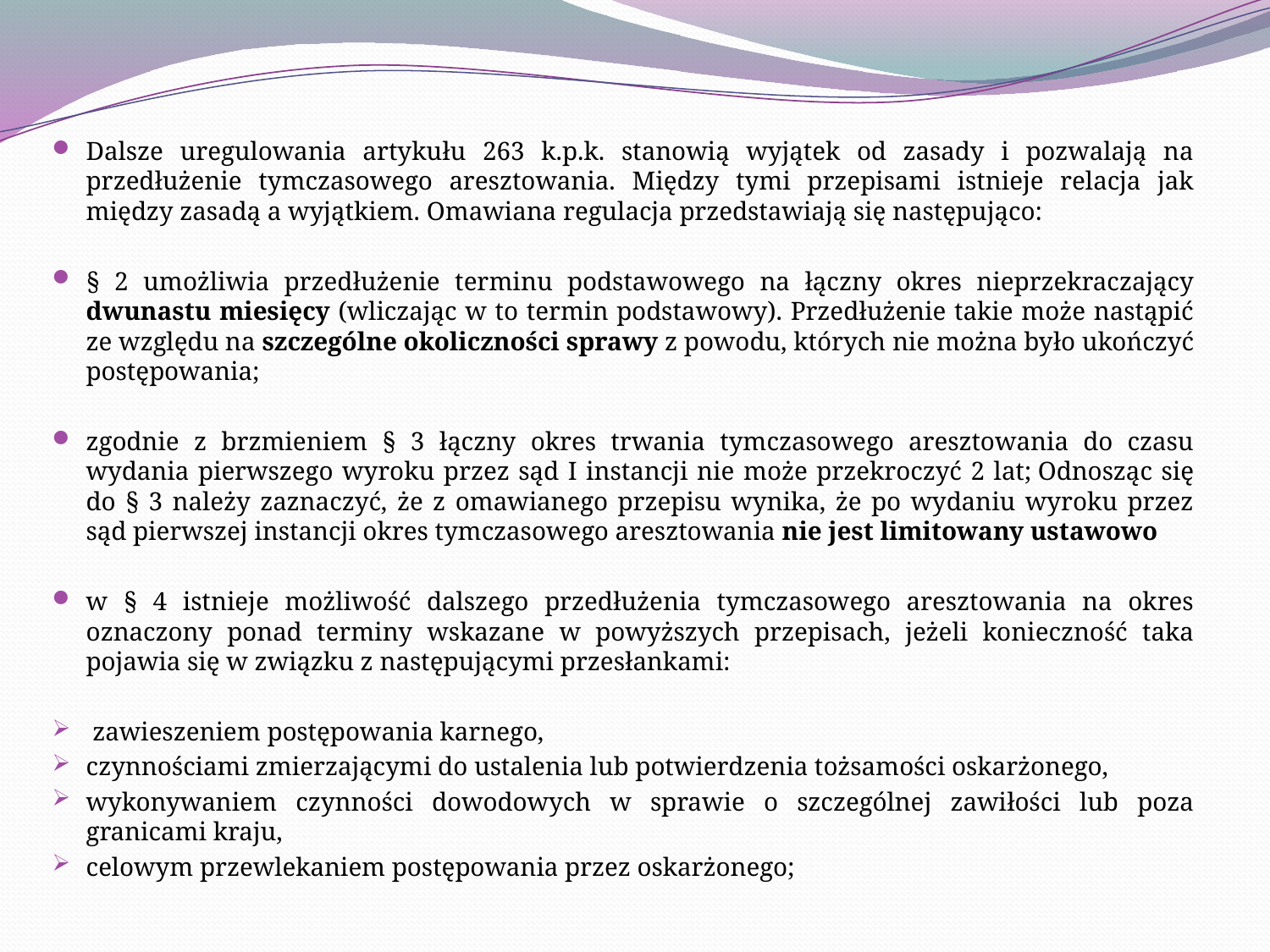

Dalsze uregulowania artykułu 263 k.p.k. stanowią wyjątek od zasady i pozwalają na przedłużenie tymczasowego aresztowania. Między tymi przepisami istnieje relacja jak między zasadą a wyjątkiem. Omawiana regulacja przedstawiają się następująco:

§ 2 umożliwia przedłużenie terminu podstawowego na łączny okres nieprzekraczający dwunastu miesięcy (wliczając w to termin podstawowy). Przedłużenie takie może nastąpić ze względu na szczególne okoliczności sprawy z powodu, których nie można było ukończyć postępowania;

zgodnie z brzmieniem § 3 łączny okres trwania tymczasowego aresztowania do czasu wydania pierwszego wyroku przez sąd I instancji nie może przekroczyć 2 lat; Odnosząc się do § 3 należy zaznaczyć, że z omawianego przepisu wynika, że po wydaniu wyroku przez sąd pierwszej instancji okres tymczasowego aresztowania nie jest limitowany ustawowo

w § 4 istnieje możliwość dalszego przedłużenia tymczasowego aresztowania na okres oznaczony ponad terminy wskazane w powyższych przepisach, jeżeli konieczność taka pojawia się w związku z następującymi przesłankami:

 zawieszeniem postępowania karnego,
czynnościami zmierzającymi do ustalenia lub potwierdzenia tożsamości oskarżonego,
wykonywaniem czynności dowodowych w sprawie o szczególnej zawiłości lub poza granicami kraju,
celowym przewlekaniem postępowania przez oskarżonego;